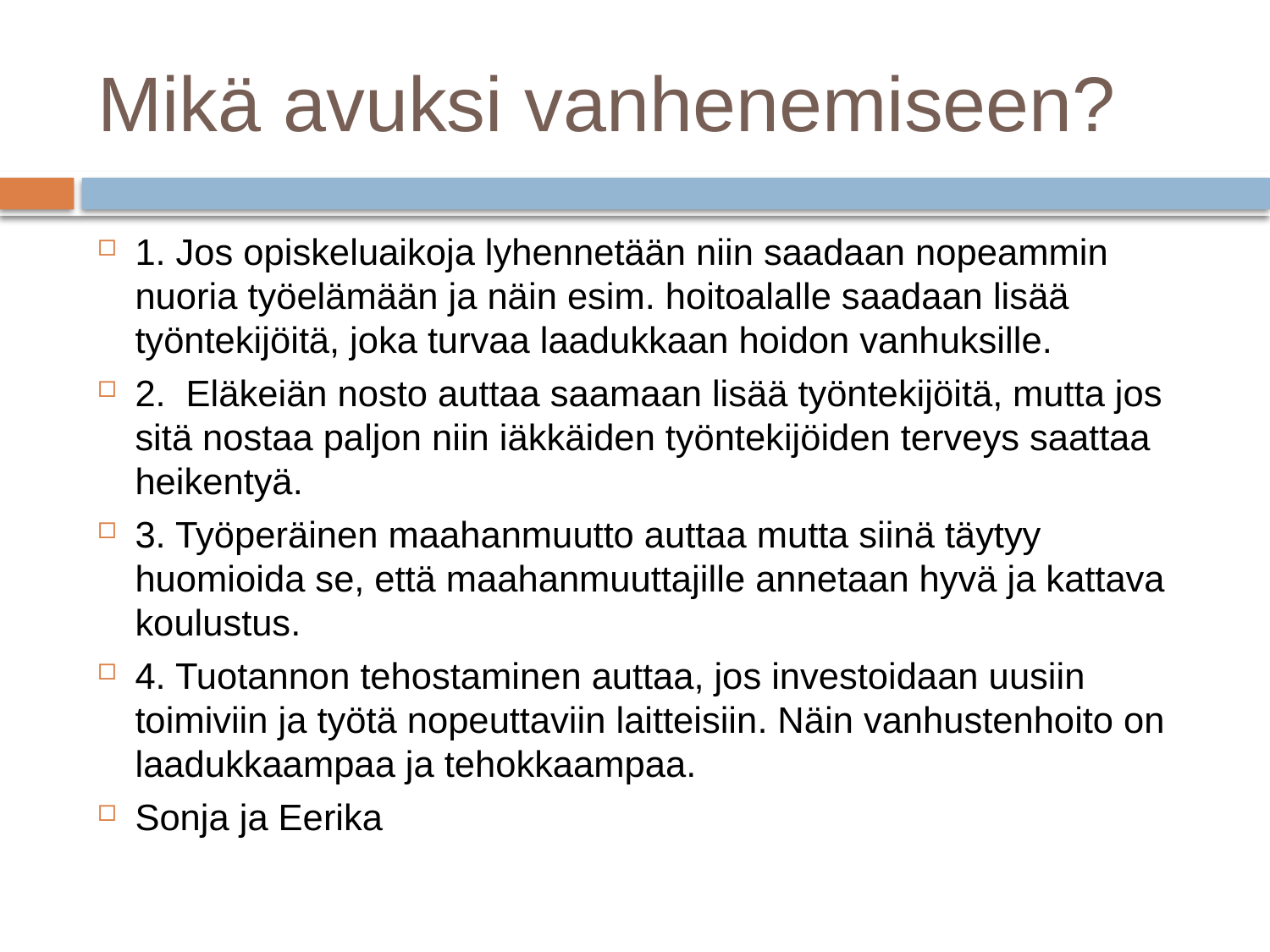

# Mikä avuksi vanhenemiseen?
1. Jos opiskeluaikoja lyhennetään niin saadaan nopeammin nuoria työelämään ja näin esim. hoitoalalle saadaan lisää työntekijöitä, joka turvaa laadukkaan hoidon vanhuksille.
2.  Eläkeiän nosto auttaa saamaan lisää työntekijöitä, mutta jos sitä nostaa paljon niin iäkkäiden työntekijöiden terveys saattaa heikentyä.
3. Työperäinen maahanmuutto auttaa mutta siinä täytyy huomioida se, että maahanmuuttajille annetaan hyvä ja kattava koulustus.
4. Tuotannon tehostaminen auttaa, jos investoidaan uusiin toimiviin ja työtä nopeuttaviin laitteisiin. Näin vanhustenhoito on laadukkaampaa ja tehokkaampaa.
Sonja ja Eerika